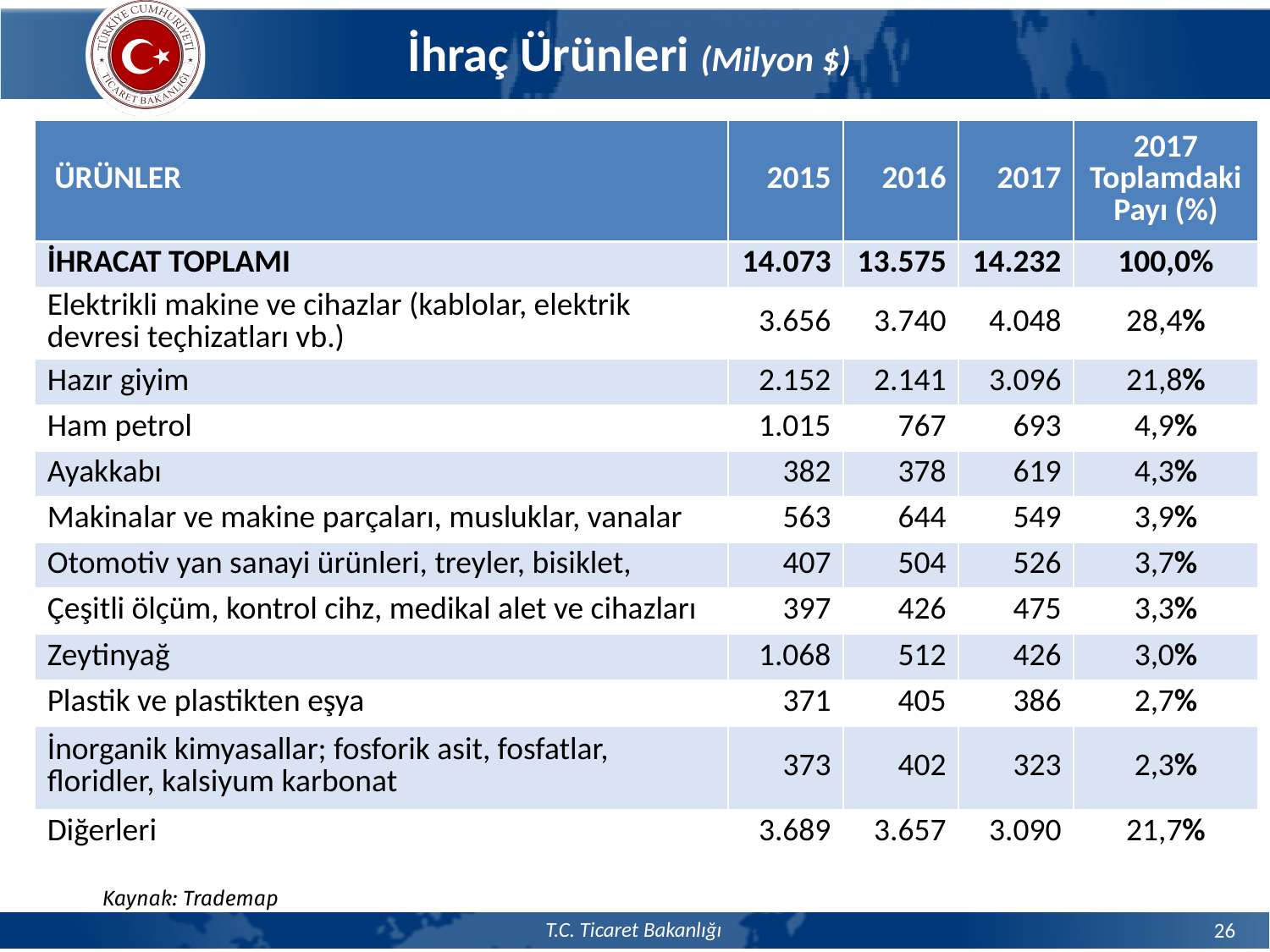

İhraç Ürünleri (Milyon $)
| ÜRÜNLER | 2015 | 2016 | 2017 | 2017 Toplamdaki Payı (%) |
| --- | --- | --- | --- | --- |
| İHRACAT TOPLAMI | 14.073 | 13.575 | 14.232 | 100,0% |
| Elektrikli makine ve cihazlar (kablolar, elektrik devresi teçhizatları vb.) | 3.656 | 3.740 | 4.048 | 28,4% |
| Hazır giyim | 2.152 | 2.141 | 3.096 | 21,8% |
| Ham petrol | 1.015 | 767 | 693 | 4,9% |
| Ayakkabı | 382 | 378 | 619 | 4,3% |
| Makinalar ve makine parçaları, musluklar, vanalar | 563 | 644 | 549 | 3,9% |
| Otomotiv yan sanayi ürünleri, treyler, bisiklet, | 407 | 504 | 526 | 3,7% |
| Çeşitli ölçüm, kontrol cihz, medikal alet ve cihazları | 397 | 426 | 475 | 3,3% |
| Zeytinyağ | 1.068 | 512 | 426 | 3,0% |
| Plastik ve plastikten eşya | 371 | 405 | 386 | 2,7% |
| İnorganik kimyasallar; fosforik asit, fosfatlar, floridler, kalsiyum karbonat | 373 | 402 | 323 | 2,3% |
| Diğerleri | 3.689 | 3.657 | 3.090 | 21,7% |
Kaynak: Trademap
26